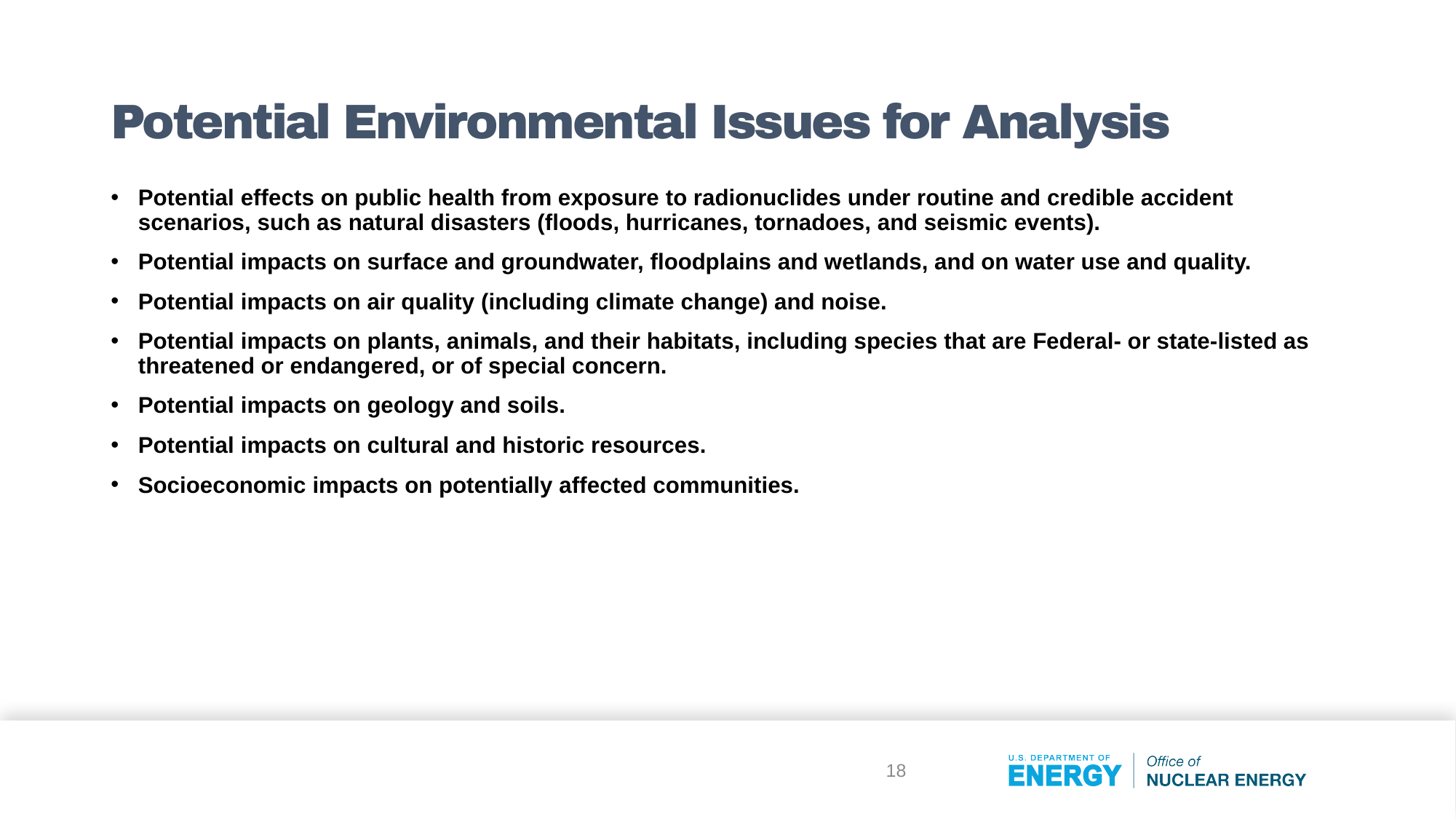

# Potential Environmental Issues for Analysis
Potential effects on public health from exposure to radionuclides under routine and credible accident scenarios, such as natural disasters (floods, hurricanes, tornadoes, and seismic events).
Potential impacts on surface and groundwater, floodplains and wetlands, and on water use and quality.
Potential impacts on air quality (including climate change) and noise.
Potential impacts on plants, animals, and their habitats, including species that are Federal- or state-listed as threatened or endangered, or of special concern.
Potential impacts on geology and soils.
Potential impacts on cultural and historic resources.
Socioeconomic impacts on potentially affected communities.
18